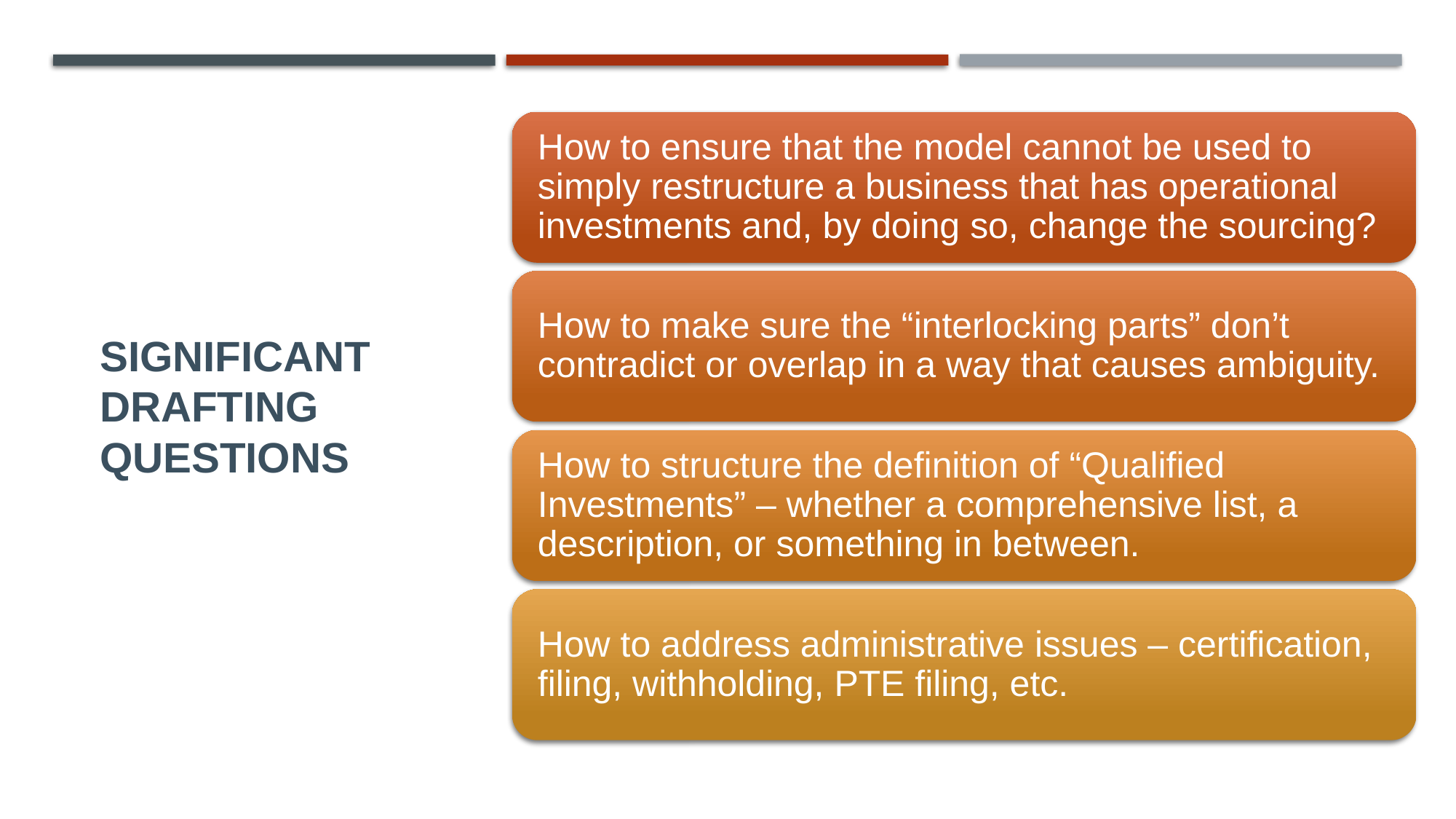

How to ensure that the model cannot be used to simply restructure a business that has operational investments and, by doing so, change the sourcing?
How to make sure the “interlocking parts” don’t contradict or overlap in a way that causes ambiguity.
How to structure the definition of “Qualified Investments” – whether a comprehensive list, a description, or something in between.
How to address administrative issues – certification, filing, withholding, PTE filing, etc.
# Significant Drafting Questions